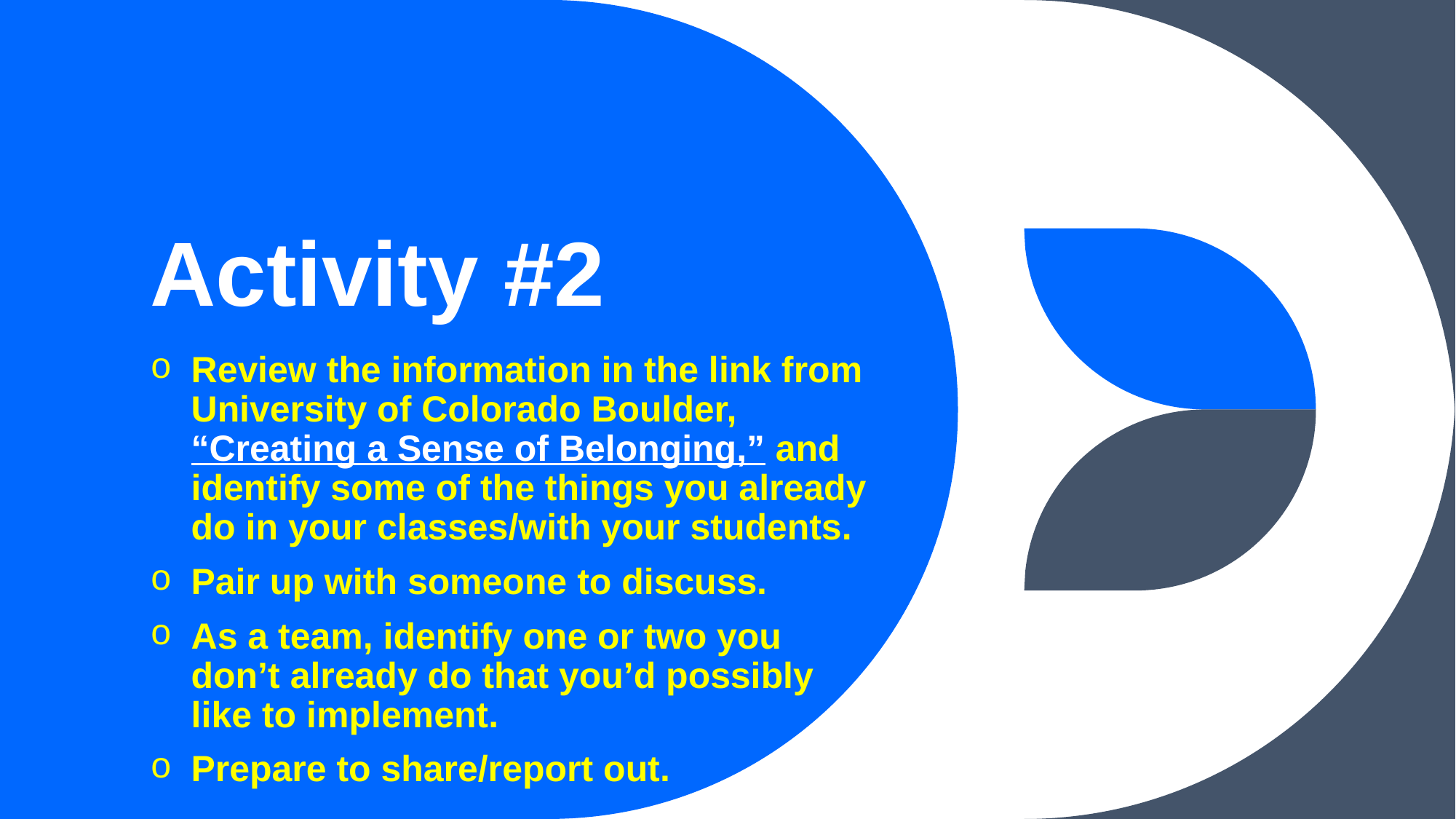

# Activity #2
Review the information in the link from University of Colorado Boulder, “Creating a Sense of Belonging,” and identify some of the things you already do in your classes/with your students.
Pair up with someone to discuss.
As a team, identify one or two you don’t already do that you’d possibly like to implement.
Prepare to share/report out.